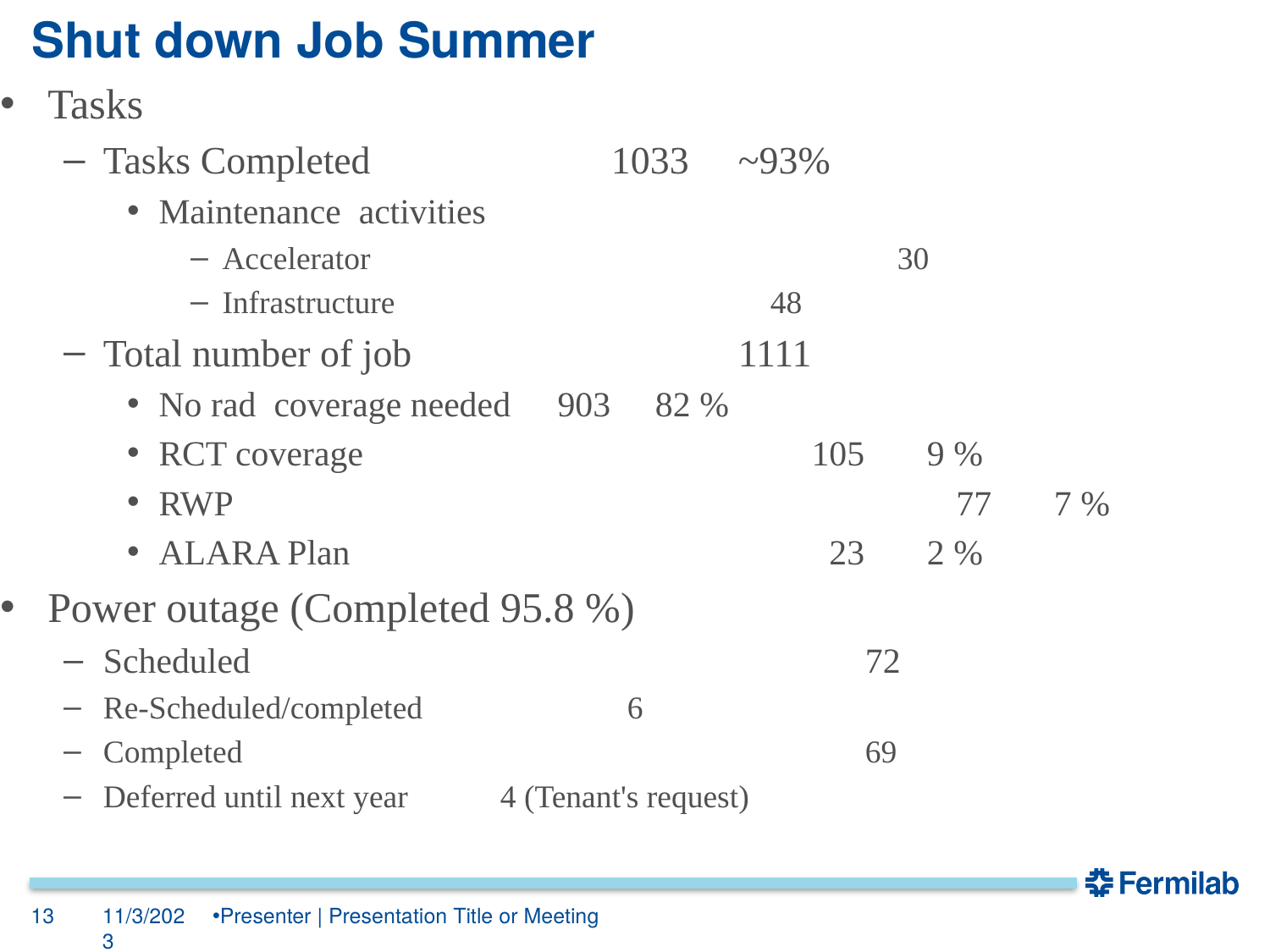

# Shut down Job Summer
Tasks
Tasks Completed         		1033	~93%
Maintenance  activities
Accelerator				     30
Infrastructure 			     48
Total number of job			1111
No rad  coverage needed	  903     82 %
RCT coverage				  105       9 %
RWP						    77       7 %
ALARA Plan				    23       2 %
Power outage (Completed 95.8 %)
Scheduled					72
Re-Scheduled/completed	 	  6
Completed					69
Deferred until next year     	  4 (Tenant's request)

13
11/3/2023
Presenter | Presentation Title or Meeting